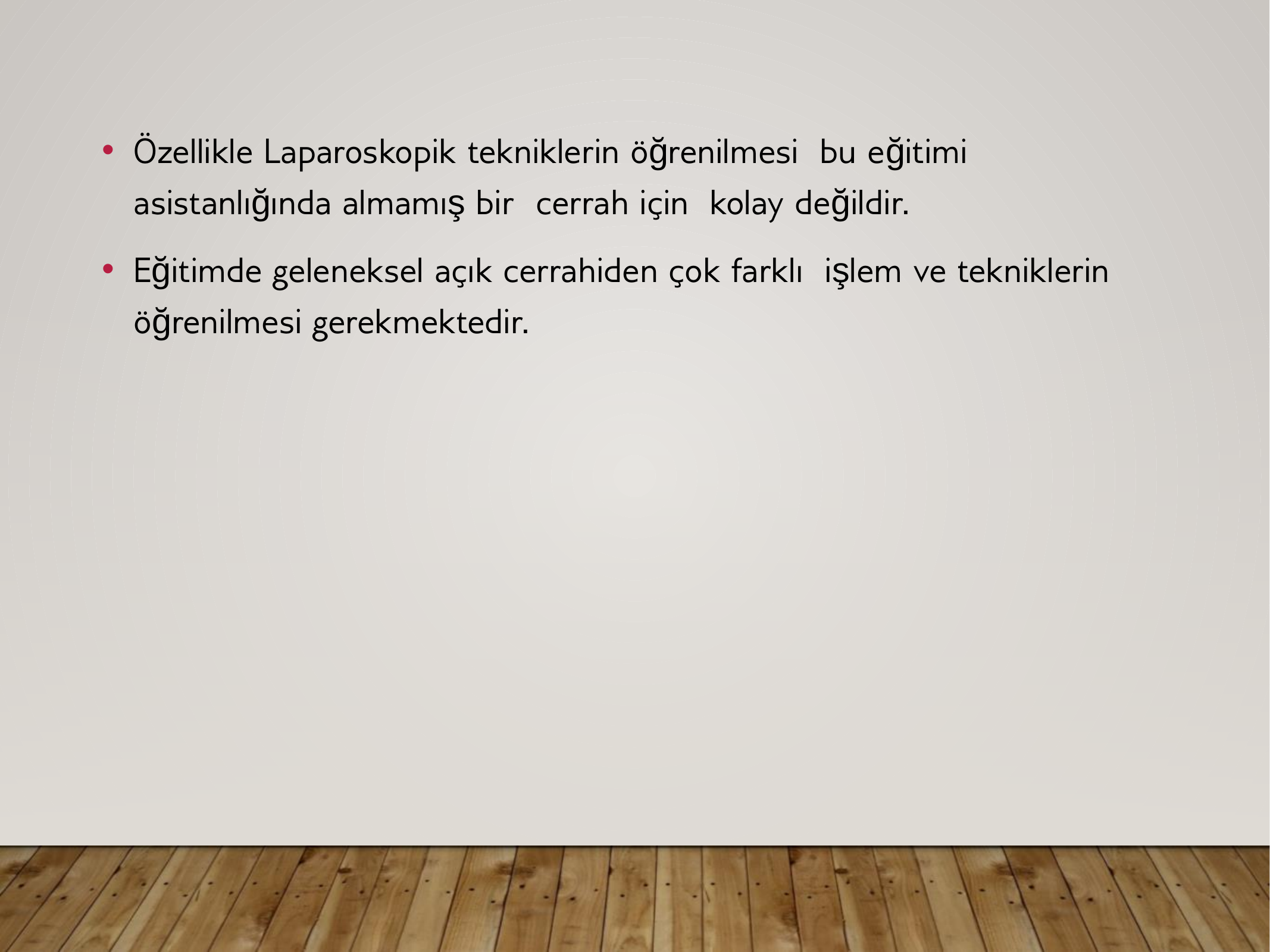

Özellikle Laparoskopik tekniklerin öğrenilmesi  bu eğitimi asistanlığında almamış bir  cerrah için  kolay değildir.
Eğitimde geleneksel açık cerrahiden çok farklı  işlem ve tekniklerin öğrenilmesi gerekmektedir.